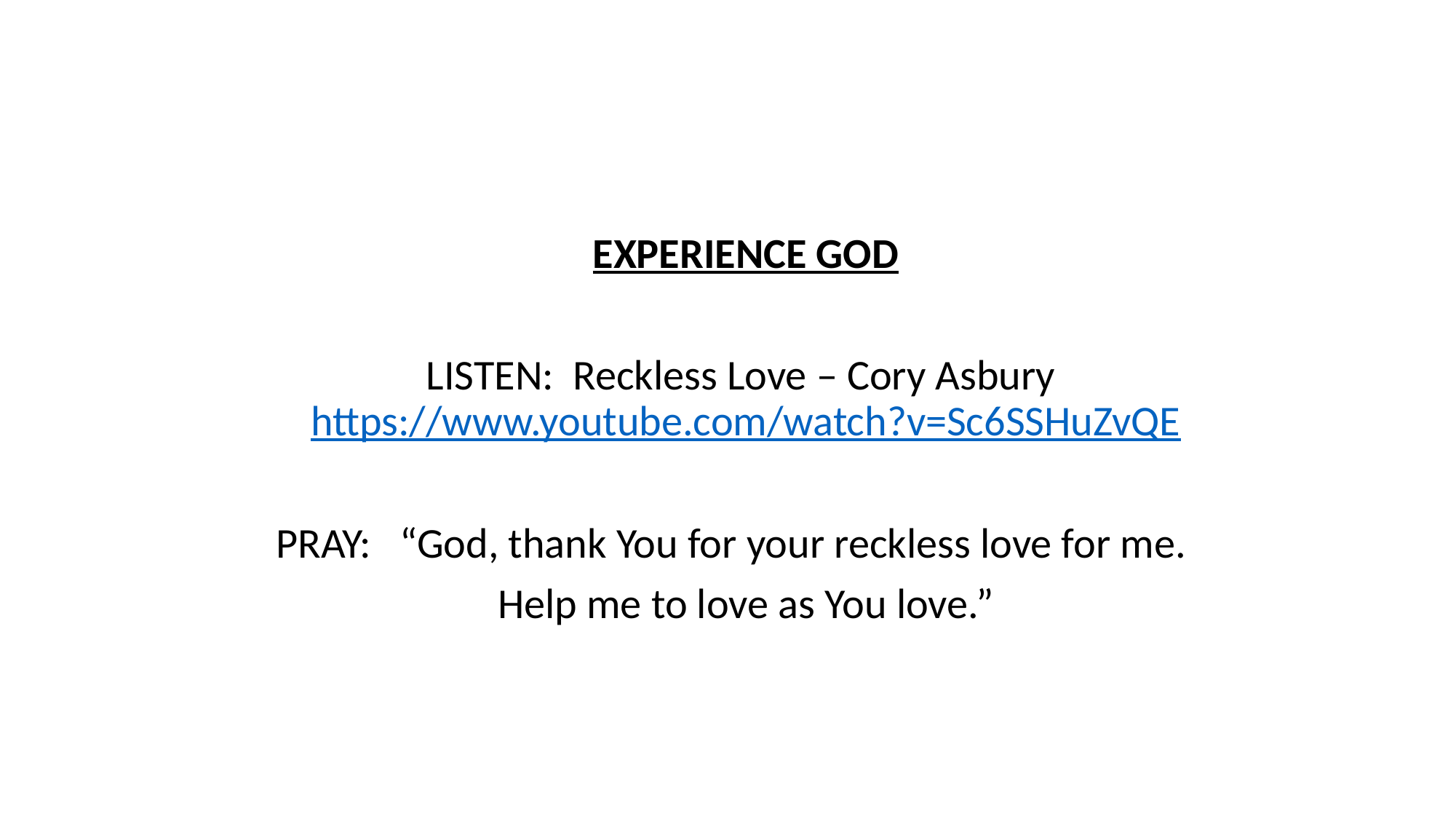

EXPERIENCE GOD

LISTEN:  Reckless Love – Cory Asbury https://www.youtube.com/watch?v=Sc6SSHuZvQE

PRAY:   “God, thank You for your reckless love for me.
Help me to love as You love.”